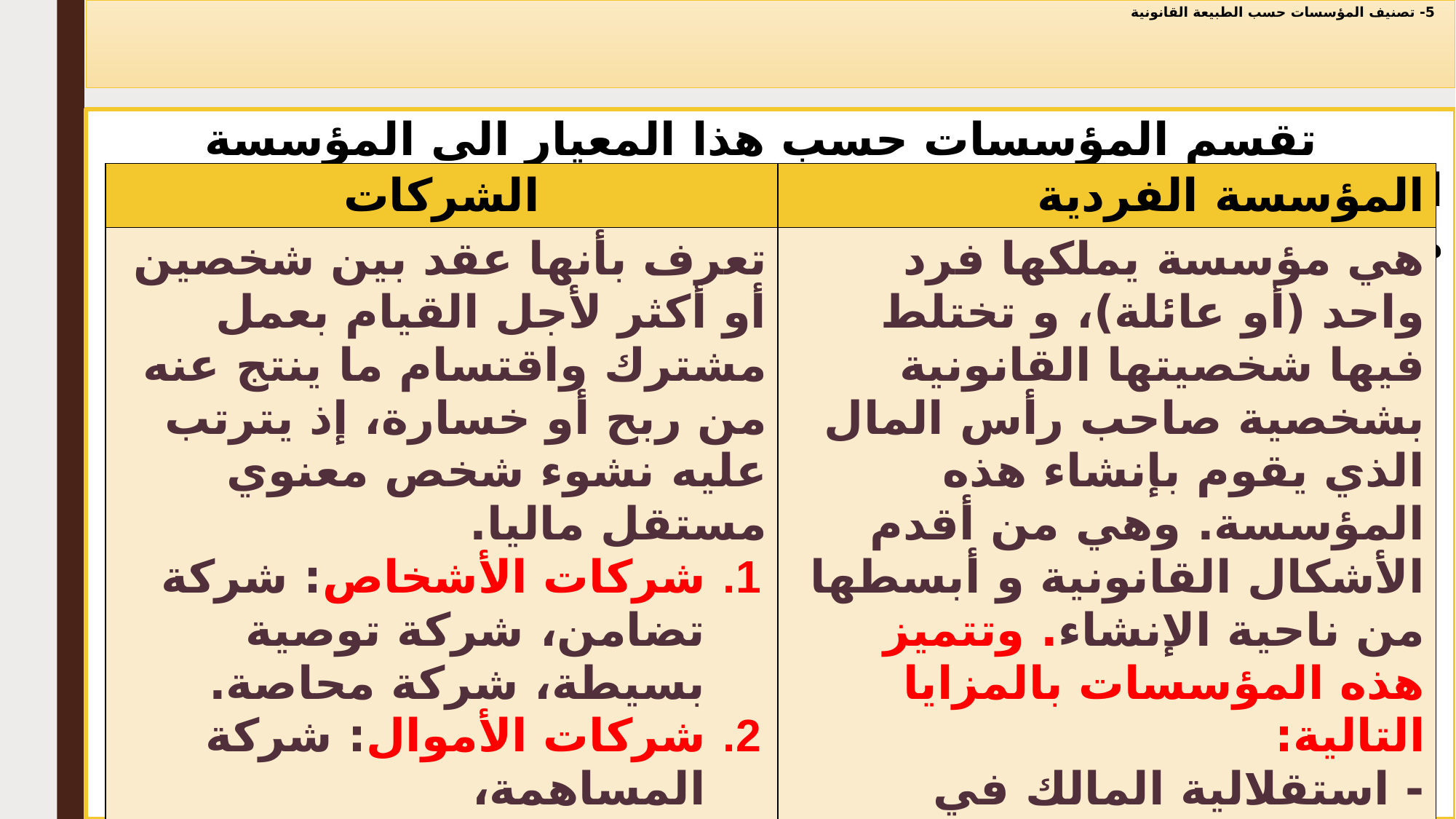

# 5- تصنيف المؤسسات حسب الطبيعة القانونية
        تقسم المؤسسات حسب هذا المعيار الى المؤسسة الفردية، الشركات (شركات اشخاص، شركات اموال، شركات مختلطة).

| الشركات | المؤسسة الفردية |
| --- | --- |
| تعرف بأنها عقد بين شخصين أو أكثر لأجل القيام بعمل مشترك واقتسام ما ينتج عنه من ربح أو خسارة، إذ يترتب عليه نشوء شخص معنوي مستقل ماليا. شركات الأشخاص: شركة تضامن، شركة توصية بسيطة، شركة محاصة. شركات الأموال: شركة المساهمة، الشركات المختلطة: شركة التوصية بالأسهم، الشركة ذات المسؤولية المحدودة، الشركة ذات الشخص الوحيد. | هي مؤسسة يملكها فرد واحد (أو عائلة)، و تختلط فيها شخصيتها القانونية بشخصية صاحب رأس المال الذي يقوم بإنشاء هذه المؤسسة. وهي من أقدم الأشكال القانونية و أبسطها من ناحية الإنشاء. وتتميز هذه المؤسسات بالمزايا التالية: - استقلالية المالك في مشروعه. - تعود جميع الأرباح إلى مالك المؤسسة. - في الغالب تكون تكاليف الإنشاء منخفضة. بينما عيوب هذا النوع من المؤسسات يمكن عرضها كمايلي: - صعوبة في توفير مصادر لزيادة رأس المال. - مسؤولية صاحب المؤسسة غير محدودة. |